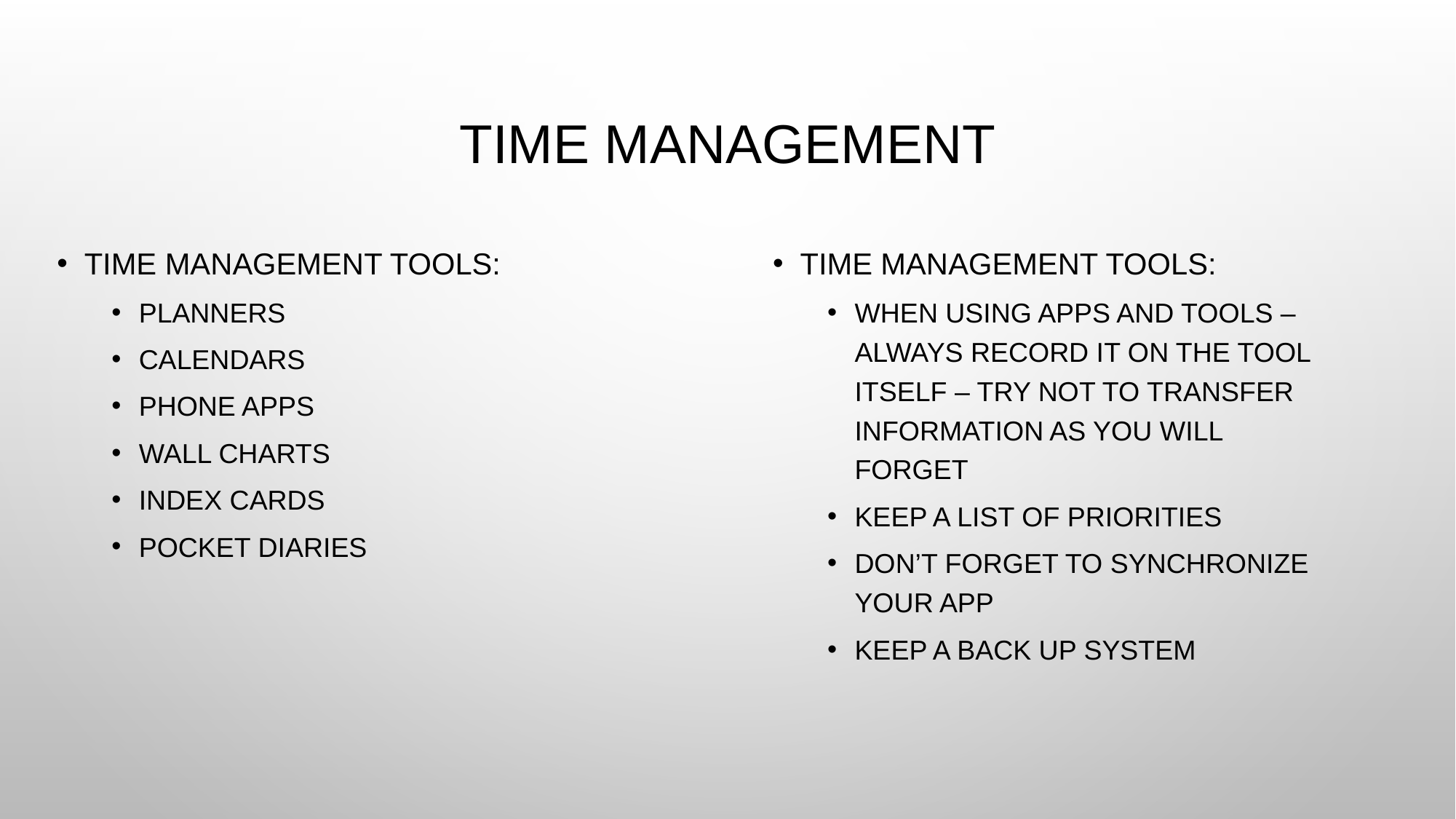

# TIME MANAGEMENT
Time management tools:
Planners
Calendars
Phone apps
Wall charts
Index cards
Pocket diaries
Time management tools:
When using apps and tools – always record it on the tool itself – try not to transfer information as you will forget
Keep a List of priorities
Don’t forget to synchronize your app
Keep a back up system